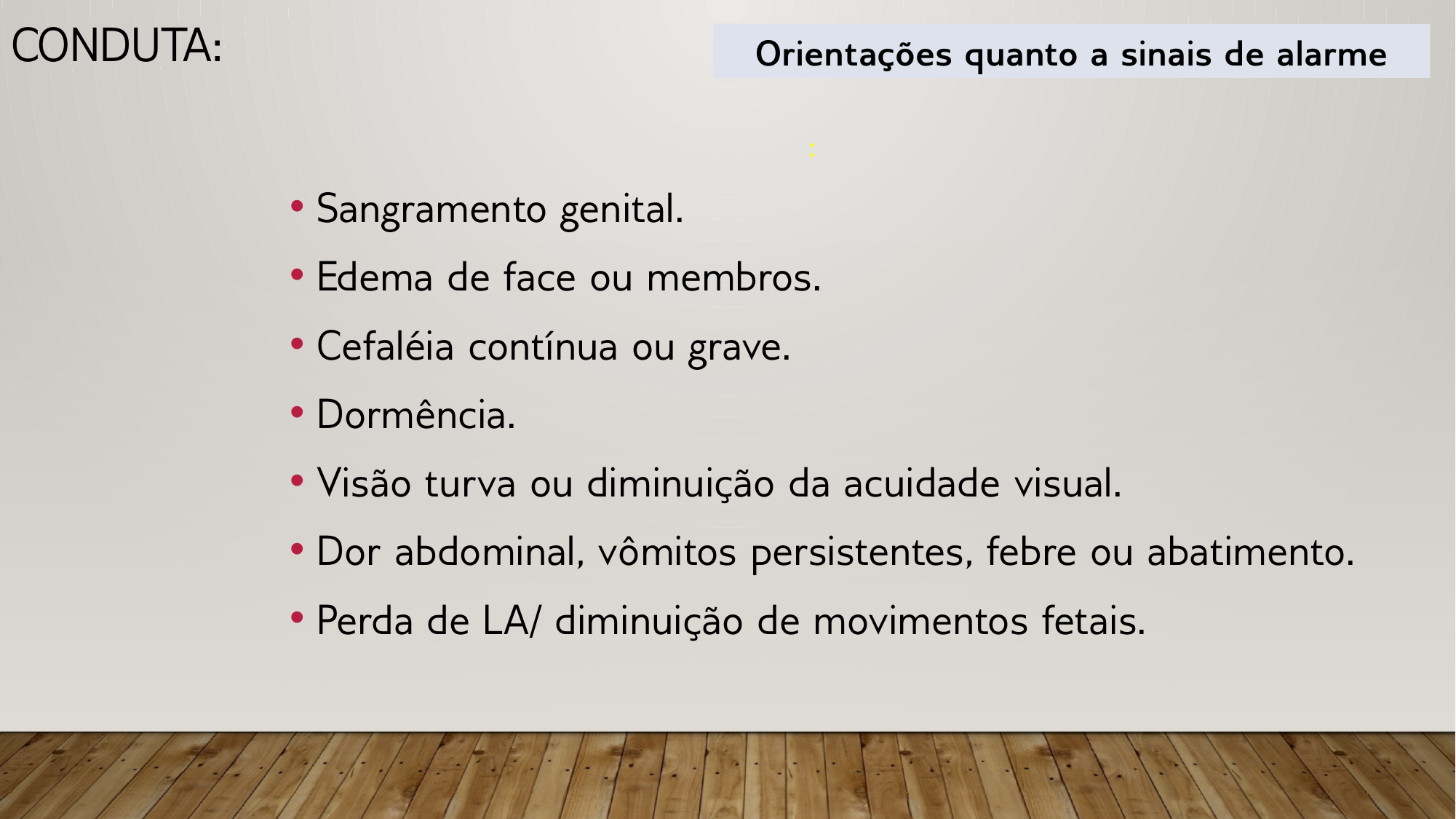

Conduta:
Orientações quanto a sinais de alarme
:
Sangramento genital.
Edema de face ou membros.
Cefaléia contínua ou grave.
Dormência.
Visão turva ou diminuição da acuidade visual.
Dor abdominal, vômitos persistentes, febre ou abatimento.
Perda de LA/ diminuição de movimentos fetais.